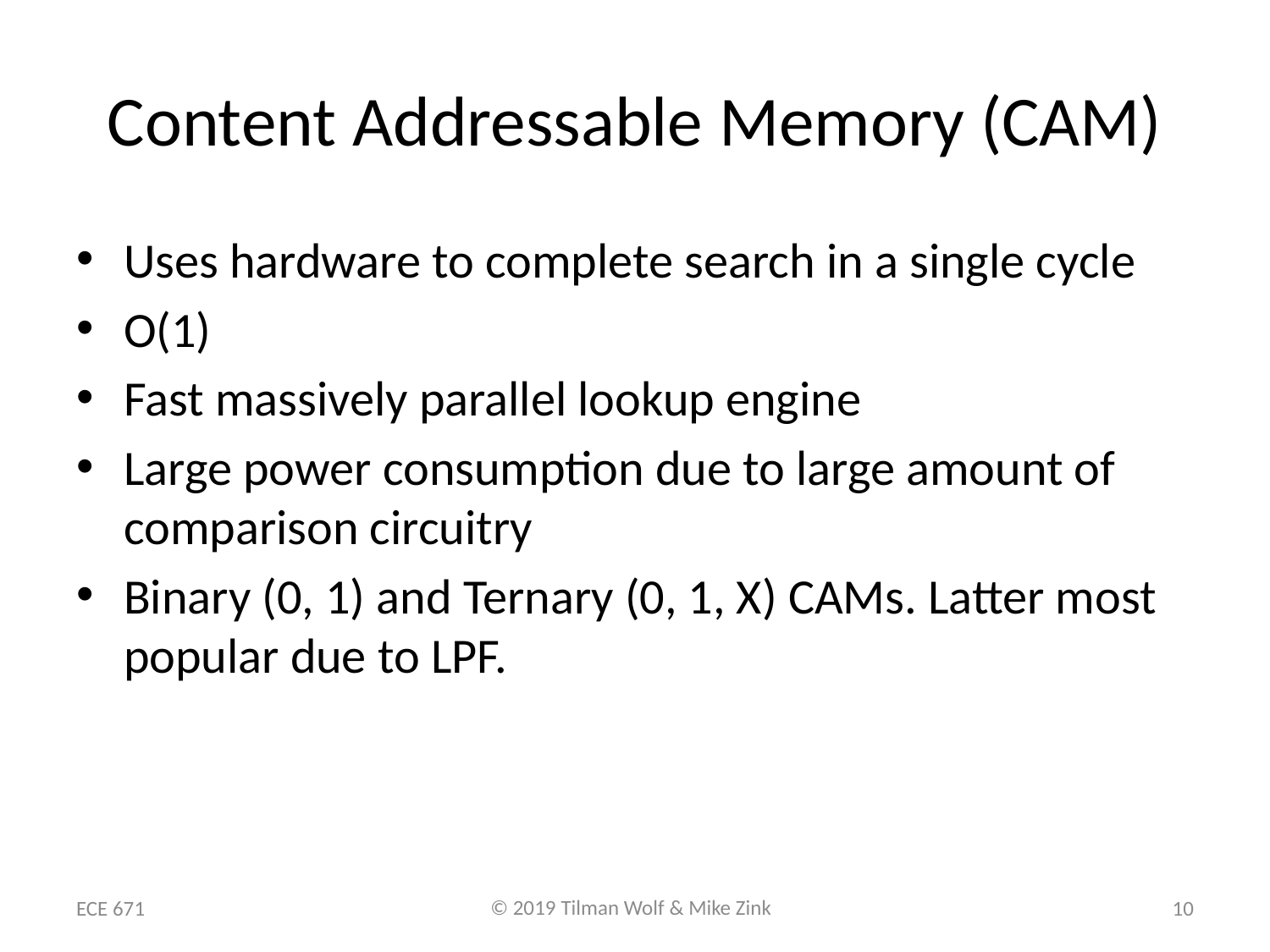

# Content Addressable Memory (CAM)
Uses hardware to complete search in a single cycle
O(1)
Fast massively parallel lookup engine
Large power consumption due to large amount of comparison circuitry
Binary (0, 1) and Ternary (0, 1, X) CAMs. Latter most popular due to LPF.
ECE 671
10